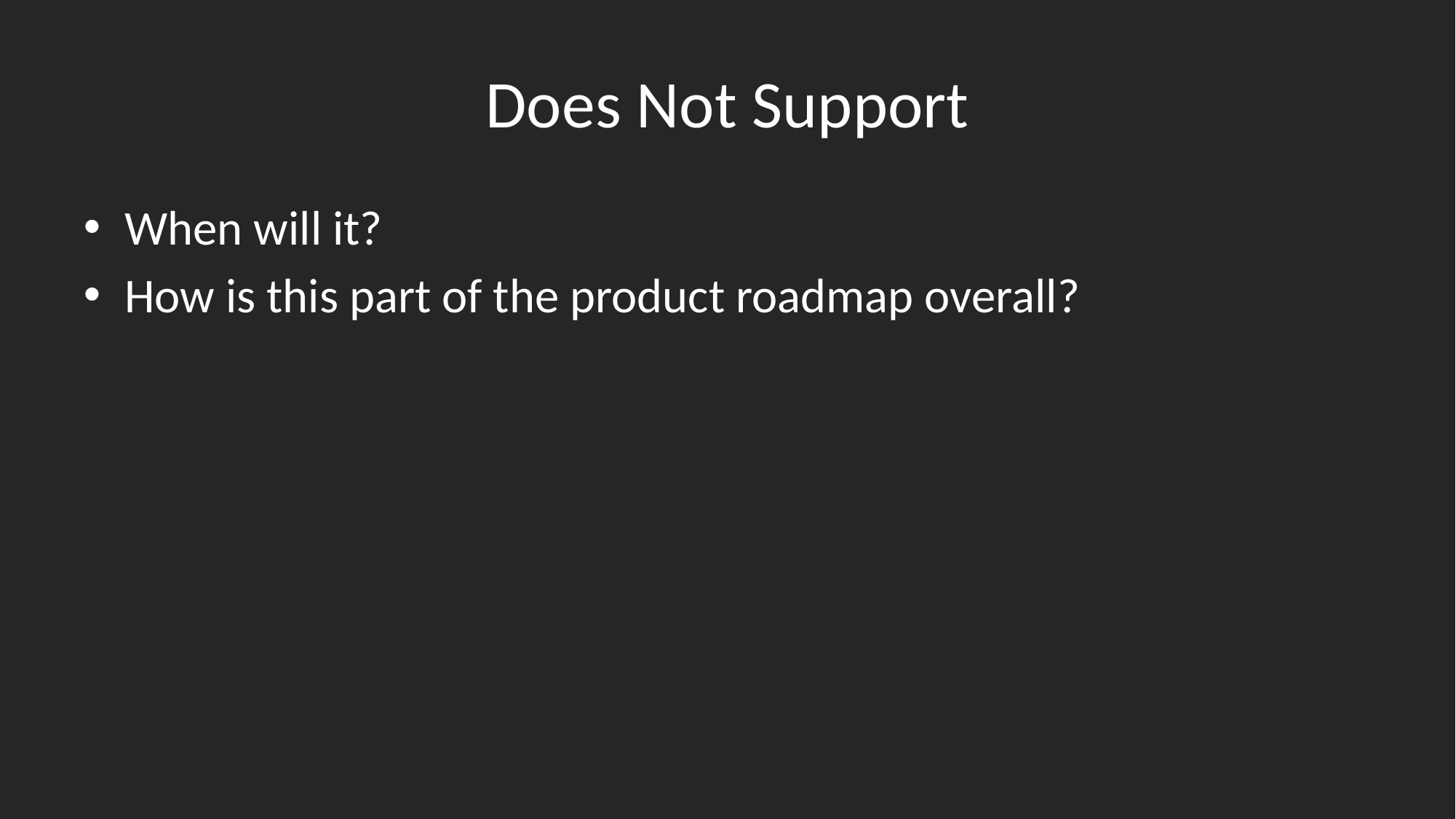

# Does Not Support
When will it?
How is this part of the product roadmap overall?